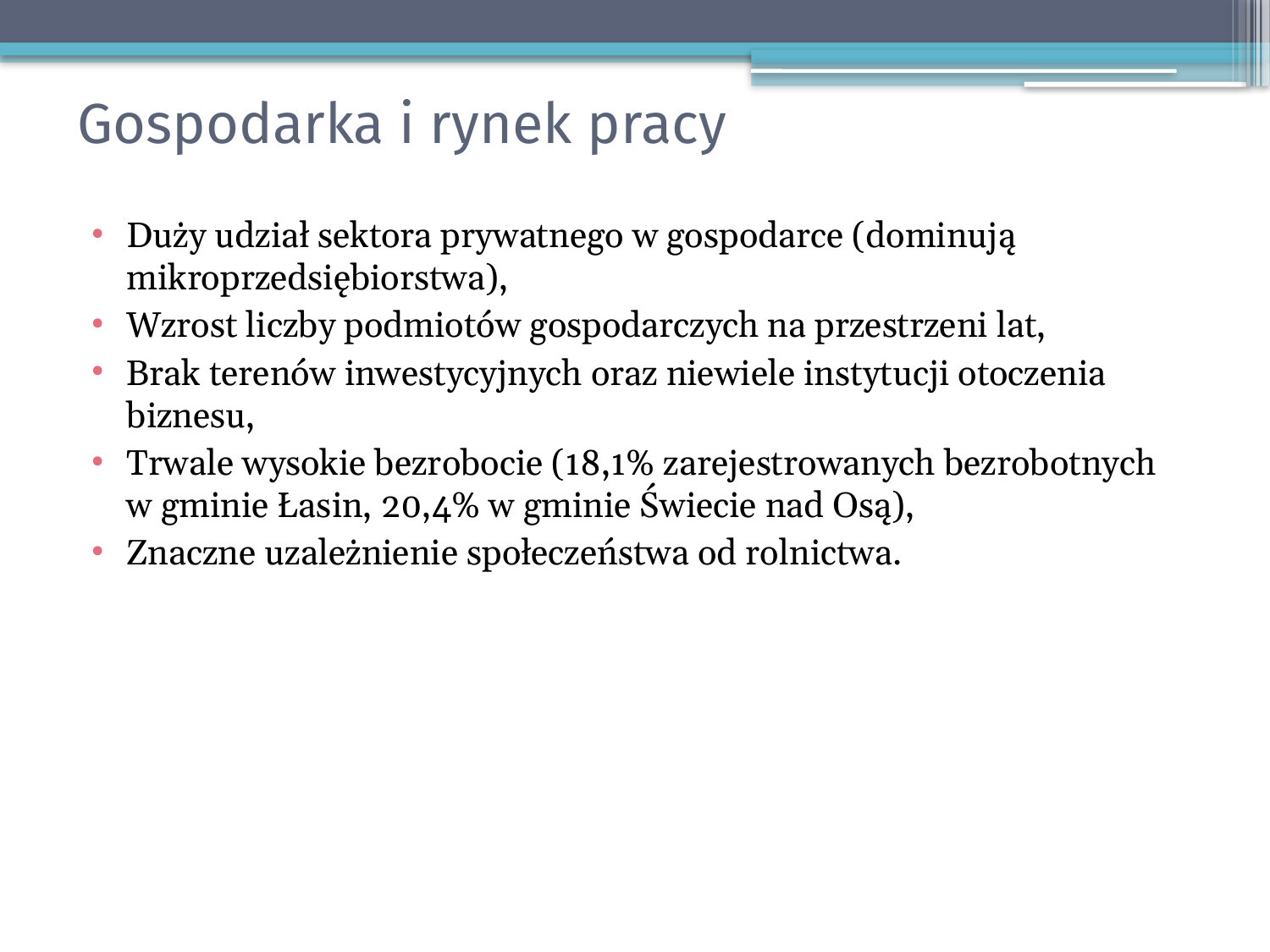

# Gospodarka i rynek pracy
Duży udział sektora prywatnego w gospodarce (dominują mikroprzedsiębiorstwa),
Wzrost liczby podmiotów gospodarczych na przestrzeni lat,
Brak terenów inwestycyjnych oraz niewiele instytucji otoczenia biznesu,
Trwale wysokie bezrobocie (18,1% zarejestrowanych bezrobotnych
w gminie Łasin, 20,4% w gminie Świecie nad Osą),
Znaczne uzależnienie społeczeństwa od rolnictwa.